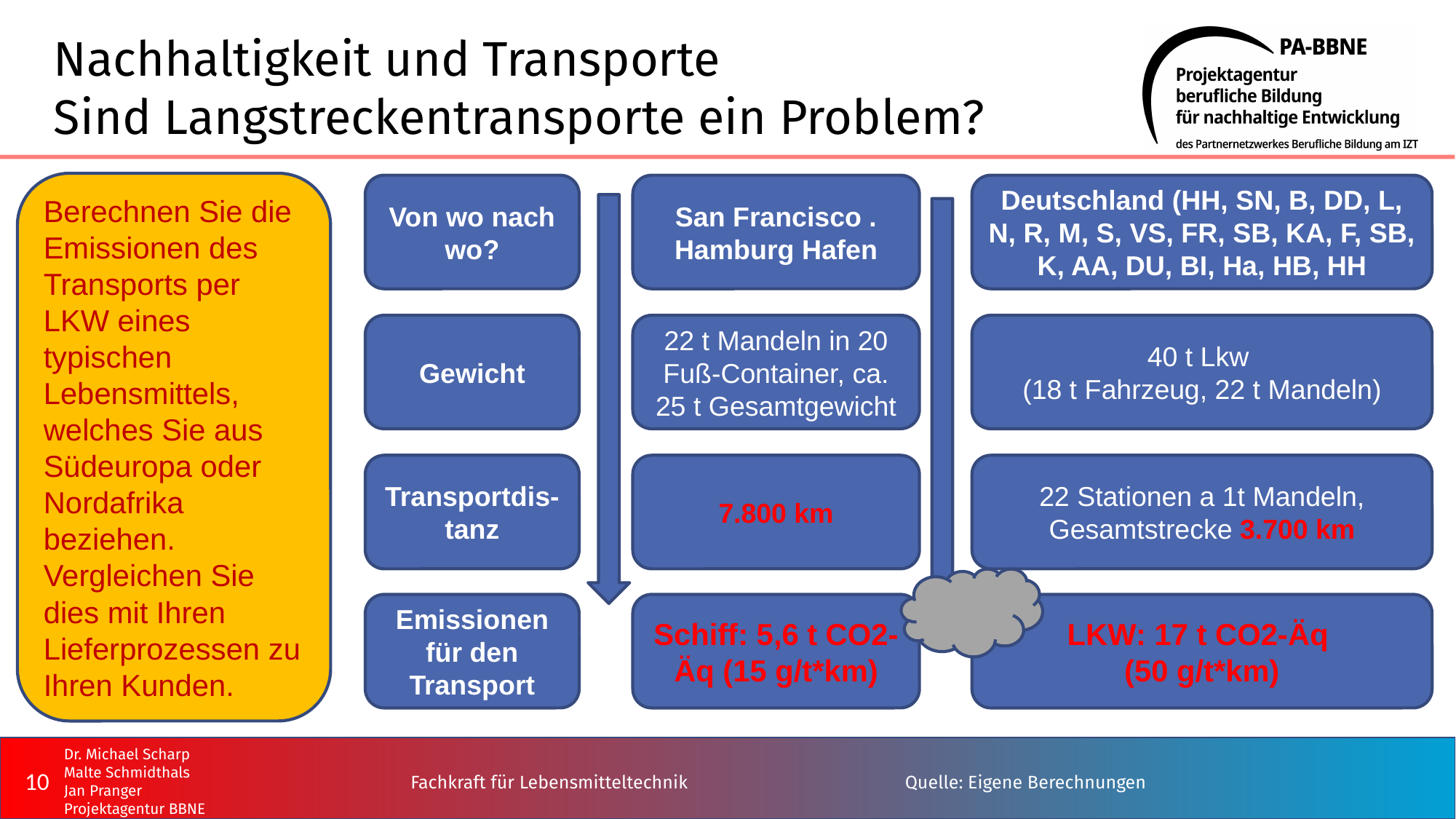

# Nachhaltigkeit und Transporte Sind Langstreckentransporte ein Problem?
Berechnen Sie die Emissionen des Transports per LKW eines typischen Lebensmittels, welches Sie aus Südeuropa oder Nordafrika beziehen. Vergleichen Sie dies mit Ihren Lieferprozessen zu Ihren Kunden.
Von wo nach wo?
San Francisco . Hamburg Hafen
Deutschland (HH, SN, B, DD, L, N, R, M, S, VS, FR, SB, KA, F, SB, K, AA, DU, BI, Ha, HB, HH

Gewicht
22 t Mandeln in 20 Fuß-Container, ca. 25 t Gesamtgewicht
40 t Lkw
(18 t Fahrzeug, 22 t Mandeln)
Transportdis-tanz
7.800 km
22 Stationen a 1t Mandeln, Gesamtstrecke 3.700 km

Emissionen für den Transport
Schiff: 5,6 t CO2-Äq (15 g/t*km)
LKW: 17 t CO2-Äq
(50 g/t*km)
Dr. Michael Scharp
Malte Schmidthals
Jan Pranger
Projektagentur BBNE
10
Fachkraft für Lebensmitteltechnik
Quelle: Eigene Berechnungen